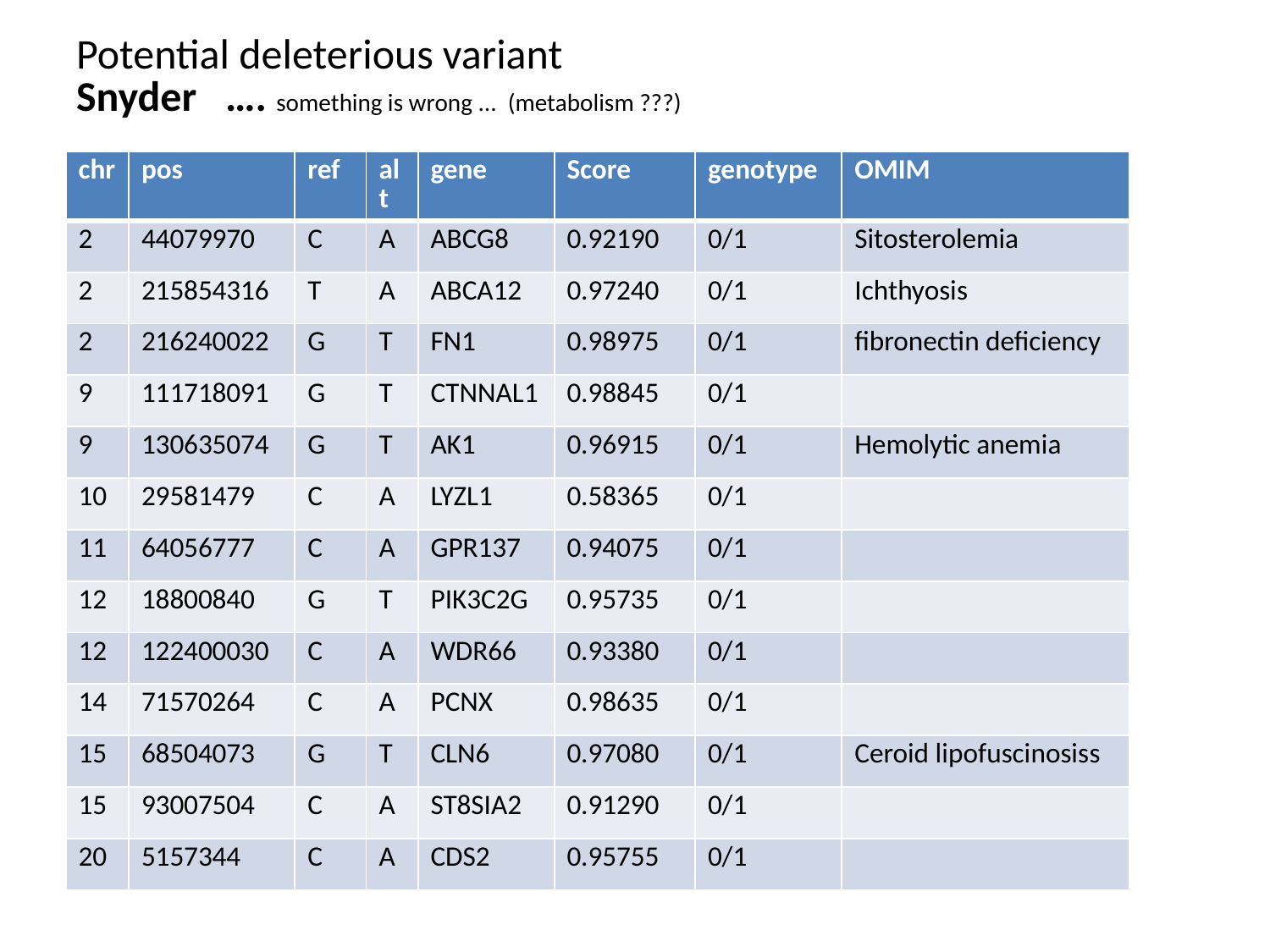

# Potential deleterious variant Snyder   …. something is wrong ...  (metabolism ???)
| chr | pos | ref | alt | gene | Score | genotype | OMIM |
| --- | --- | --- | --- | --- | --- | --- | --- |
| 2 | 44079970 | C | A | ABCG8 | 0.92190 | 0/1 | Sitosterolemia |
| 2 | 215854316 | T | A | ABCA12 | 0.97240 | 0/1 | Ichthyosis |
| 2 | 216240022 | G | T | FN1 | 0.98975 | 0/1 | fibronectin deficiency |
| 9 | 111718091 | G | T | CTNNAL1 | 0.98845 | 0/1 |  |
| 9 | 130635074 | G | T | AK1 | 0.96915 | 0/1 | Hemolytic anemia |
| 10 | 29581479 | C | A | LYZL1 | 0.58365 | 0/1 |  |
| 11 | 64056777 | C | A | GPR137 | 0.94075 | 0/1 |  |
| 12 | 18800840 | G | T | PIK3C2G | 0.95735 | 0/1 |  |
| 12 | 122400030 | C | A | WDR66 | 0.93380 | 0/1 |  |
| 14 | 71570264 | C | A | PCNX | 0.98635 | 0/1 |  |
| 15 | 68504073 | G | T | CLN6 | 0.97080 | 0/1 | Ceroid lipofuscinosiss |
| 15 | 93007504 | C | A | ST8SIA2 | 0.91290 | 0/1 |  |
| 20 | 5157344 | C | A | CDS2 | 0.95755 | 0/1 |  |